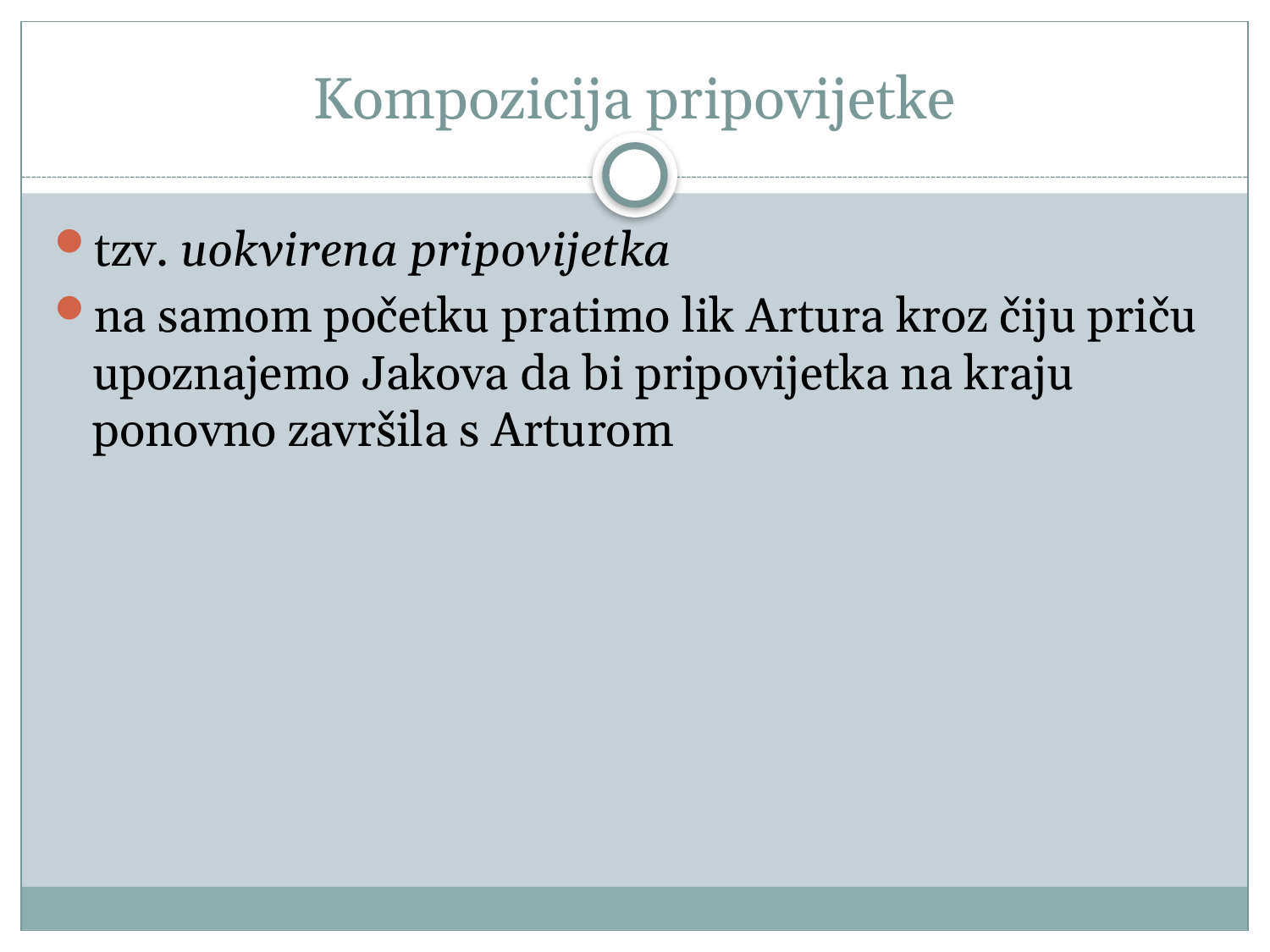

# Kompozicija pripovijetke
tzv. uokvirena pripovijetka
na samom početku pratimo lik Artura kroz čiju priču upoznajemo Jakova da bi pripovijetka na kraju ponovno završila s Arturom